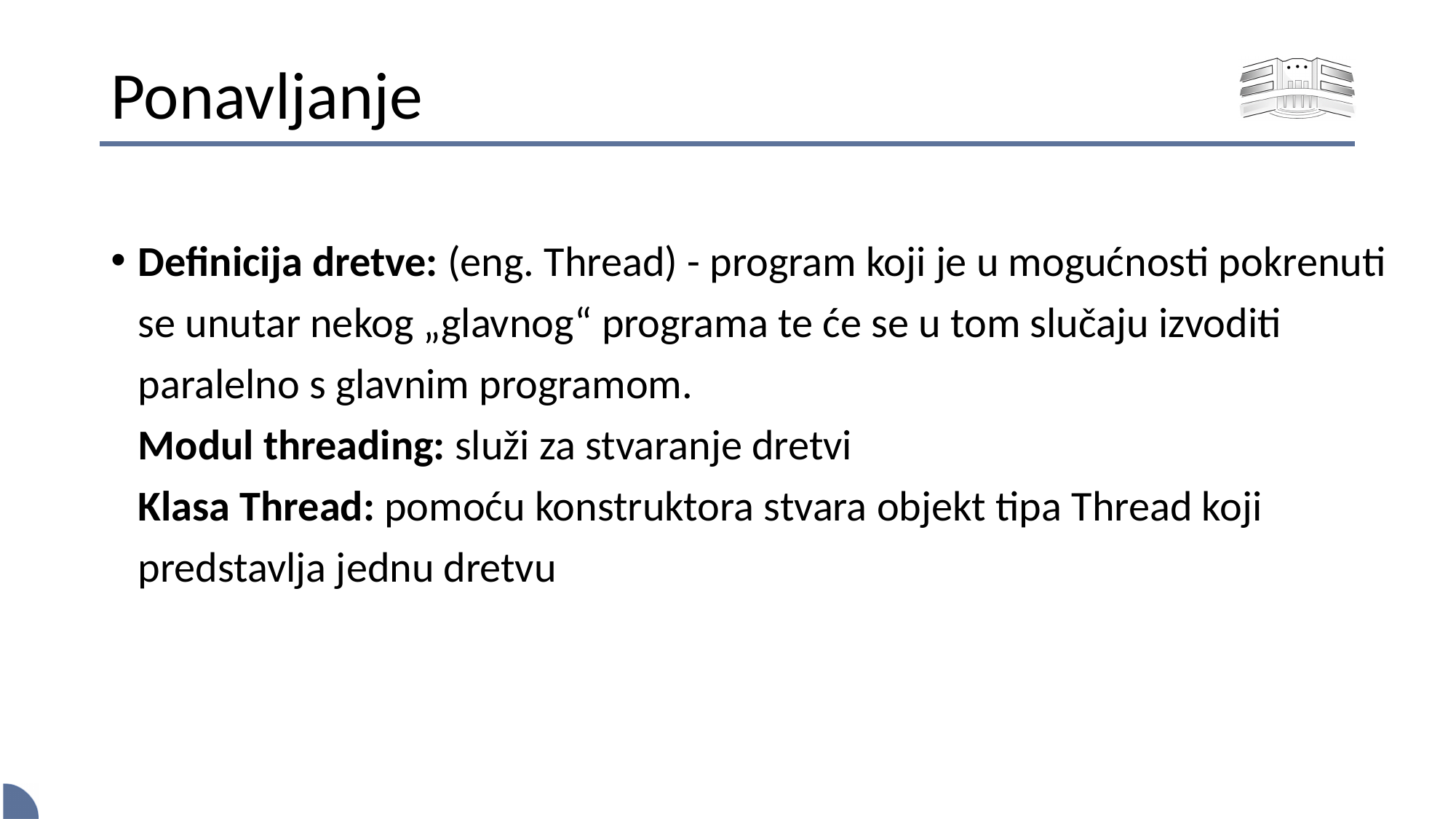

# Ponavljanje
Definicija dretve: (eng. Thread) - program koji je u mogućnosti pokrenuti se unutar nekog „glavnog“ programa te će se u tom slučaju izvoditi paralelno s glavnim programom.
Modul threading: služi za stvaranje dretvi
Klasa Thread: pomoću konstruktora stvara objekt tipa Thread koji predstavlja jednu dretvu